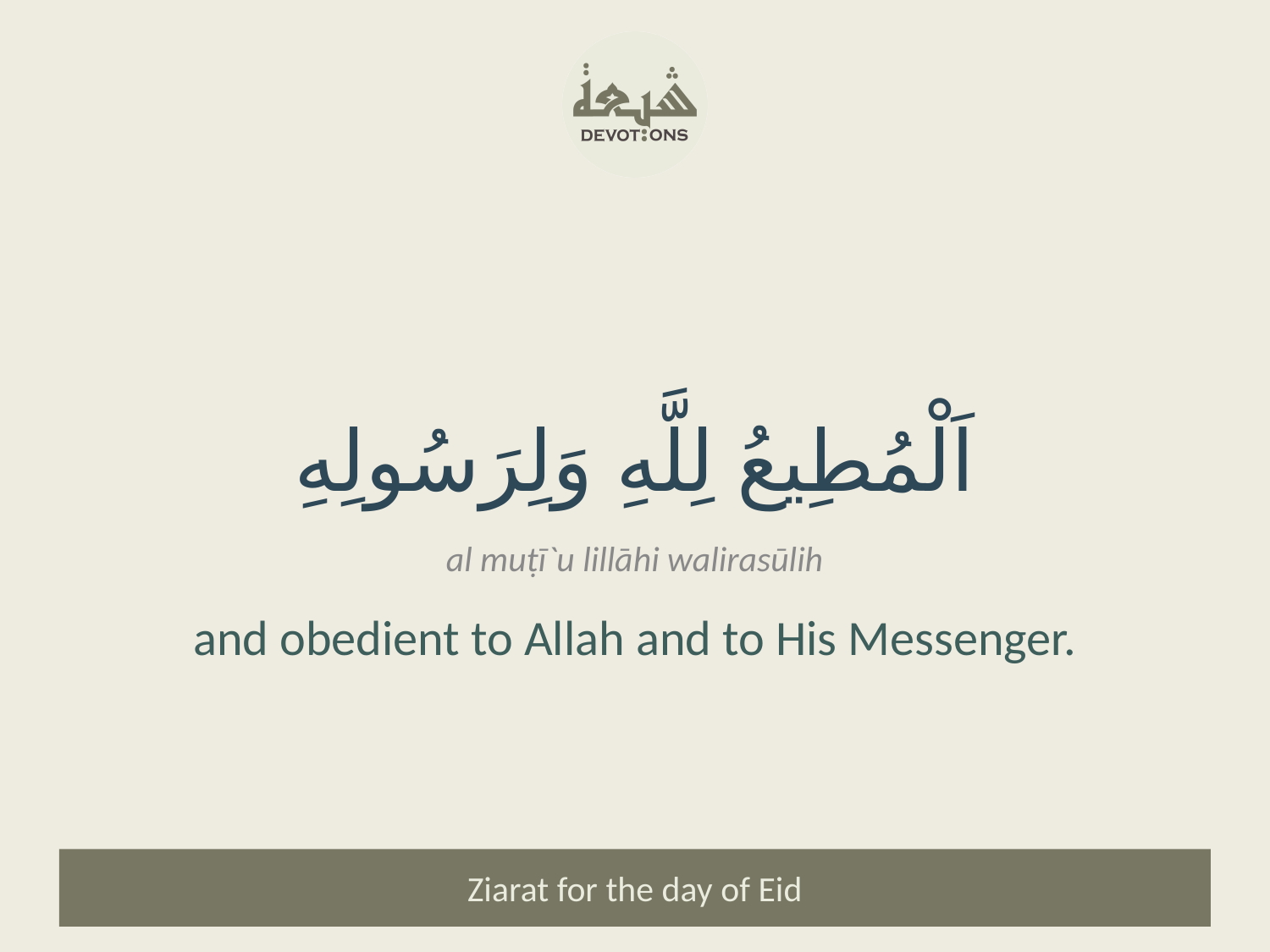

اَلْمُطِيعُ لِلَّهِ وَلِرَسُولِهِ
al muṭī`u lillāhi walirasūlih
and obedient to Allah and to His Messenger.
Ziarat for the day of Eid